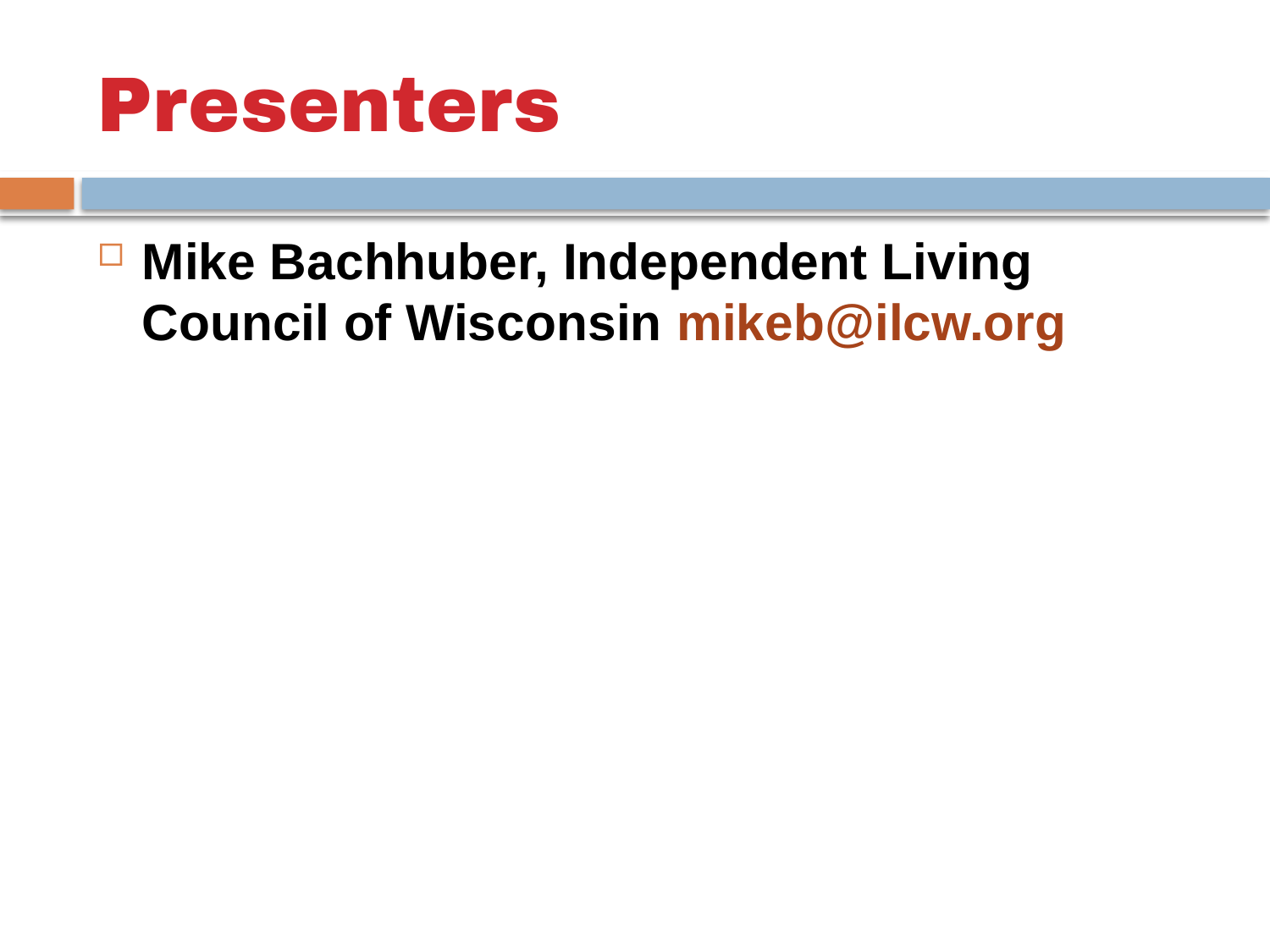

# Presenters
Mike Bachhuber, Independent Living Council of Wisconsin mikeb@ilcw.org